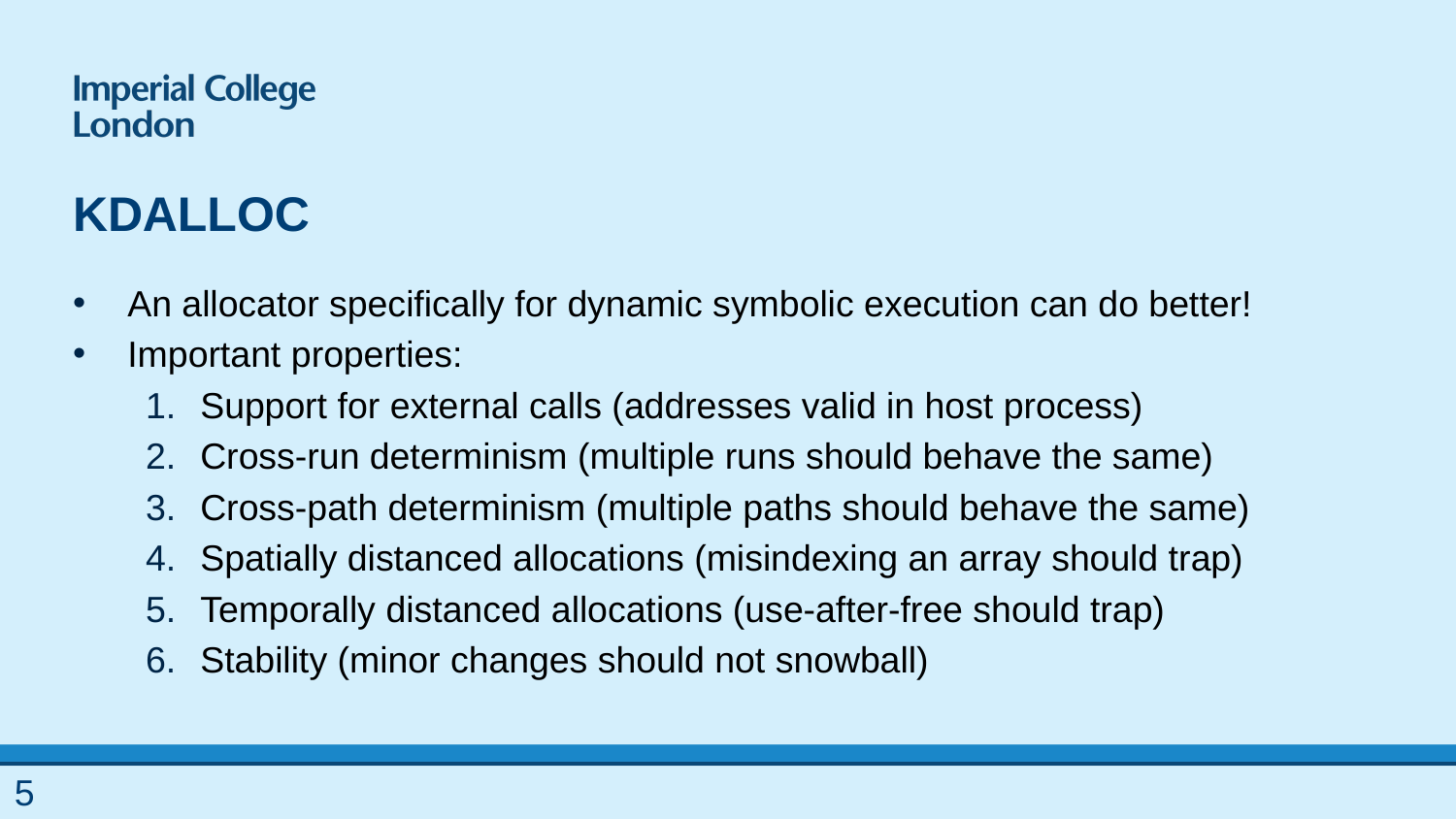

# KDAlloc
An allocator specifically for dynamic symbolic execution can do better!
Important properties:
Support for external calls (addresses valid in host process)
Cross-run determinism (multiple runs should behave the same)
Cross-path determinism (multiple paths should behave the same)
Spatially distanced allocations (misindexing an array should trap)
Temporally distanced allocations (use-after-free should trap)
Stability (minor changes should not snowball)